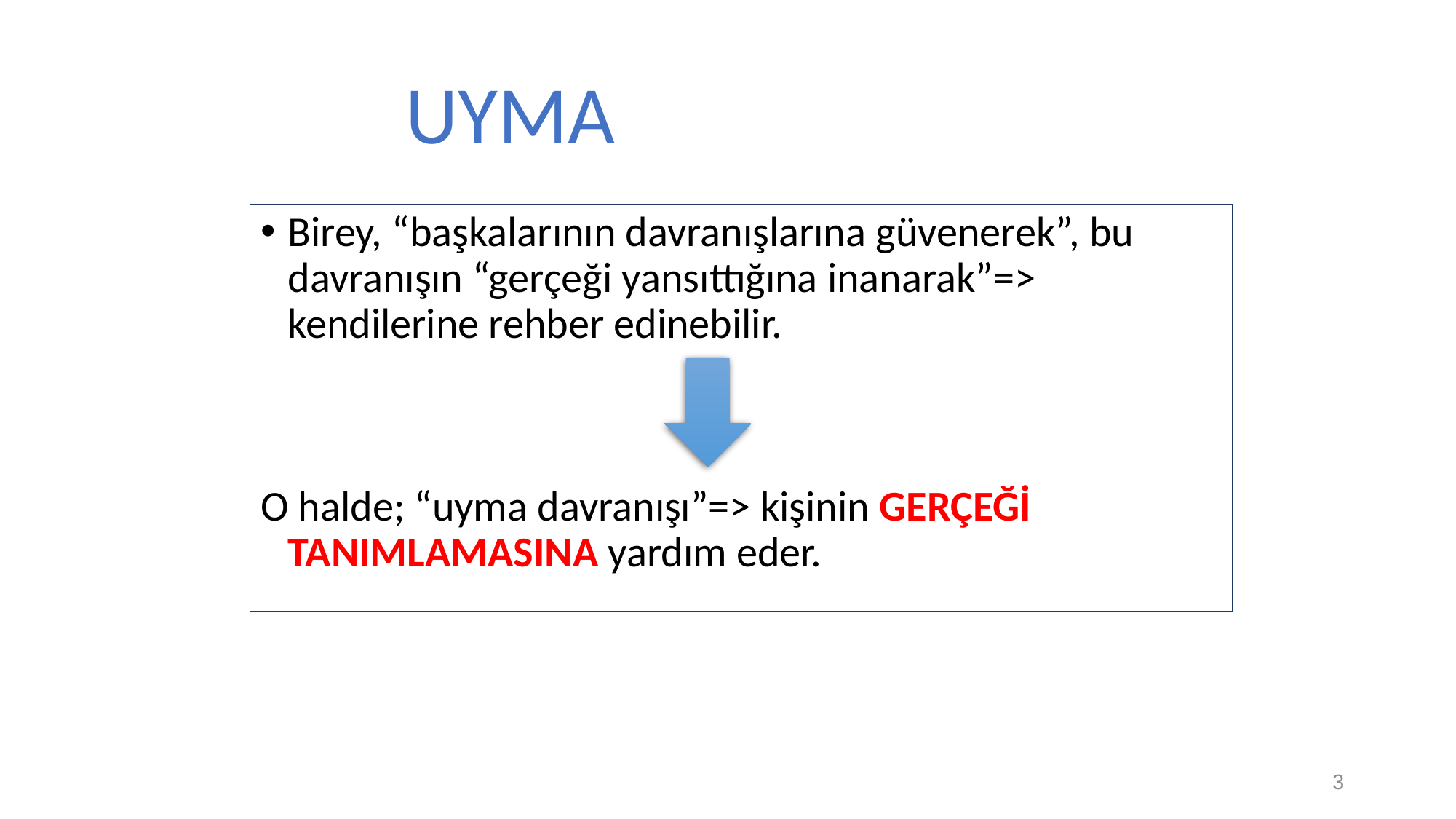

UYMA
Birey, “başkalarının davranışlarına güvenerek”, bu davranışın “gerçeği yansıttığına inanarak”=> kendilerine rehber edinebilir.

O halde; “uyma davranışı”=> kişinin GERÇEĞİ TANIMLAMASINA yardım eder.

3